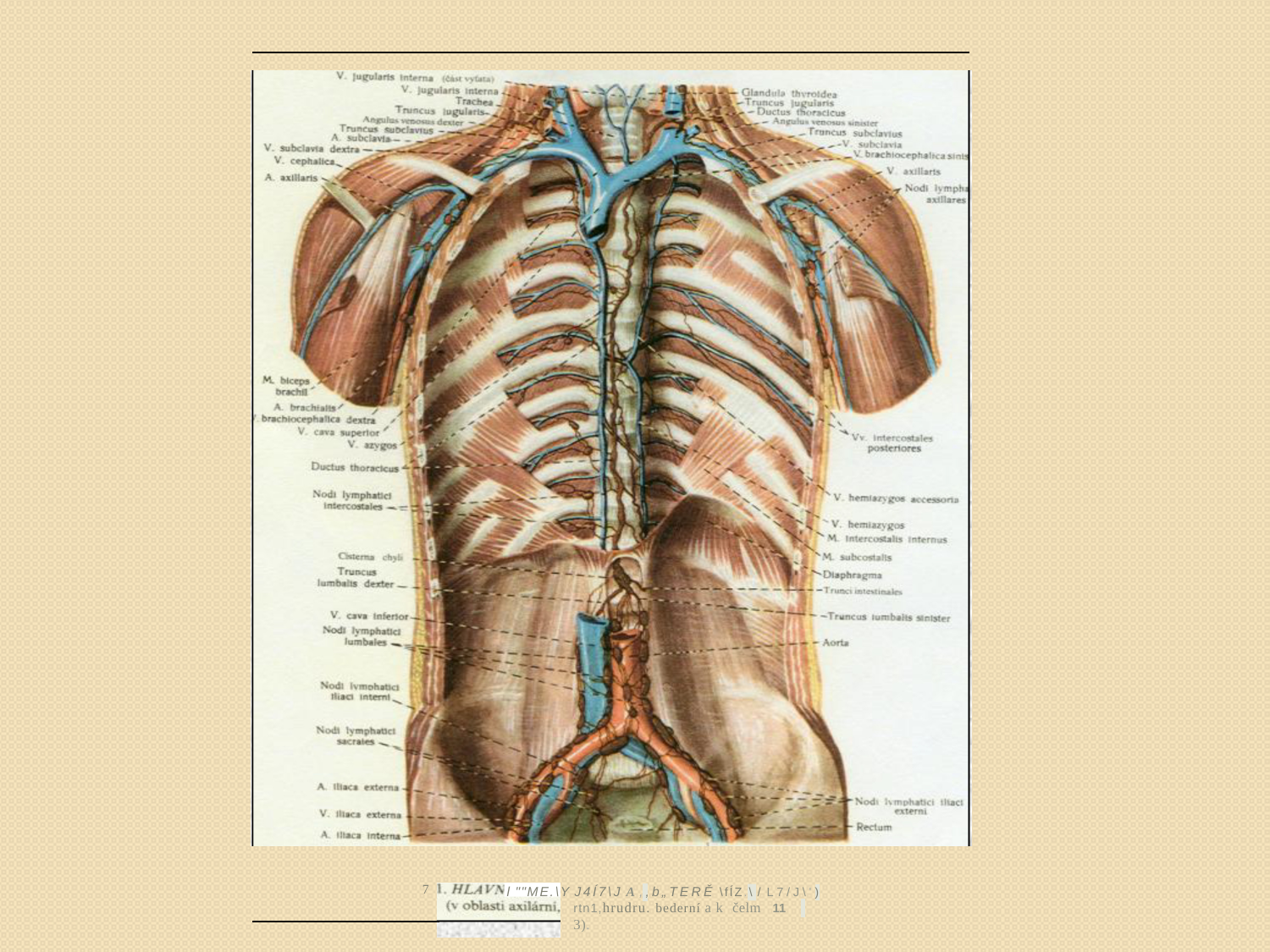

7
l ""ME.\Y J4Í7\J A ,,b„TERĚ \fÍZ.\ / L7/J\')

rtn1,hrudru. bederní a k    čelm   1 1    3).